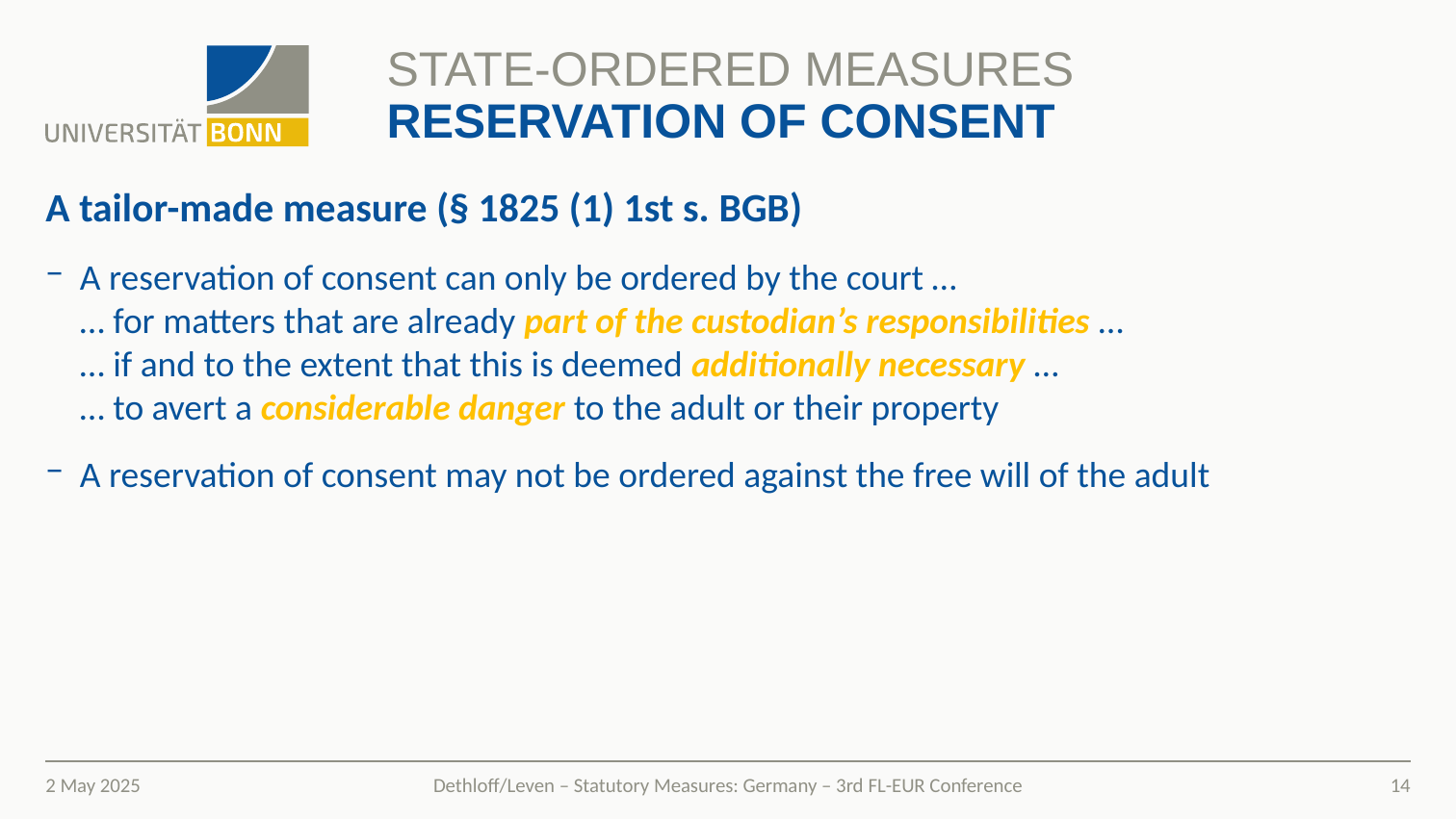

# State-ordered Measures Reservation of Consent
A tailor-made measure (§ 1825 (1) 1st s. BGB)
A reservation of consent can only be ordered by the court …
… for matters that are already part of the custodian’s responsibilities …
… if and to the extent that this is deemed additionally necessary …
… to avert a considerable danger to the adult or their property
A reservation of consent may not be ordered against the free will of the adult

2 May 2025
14
Dethloff/Leven – Statutory Measures: Germany – 3rd FL-EUR Conference